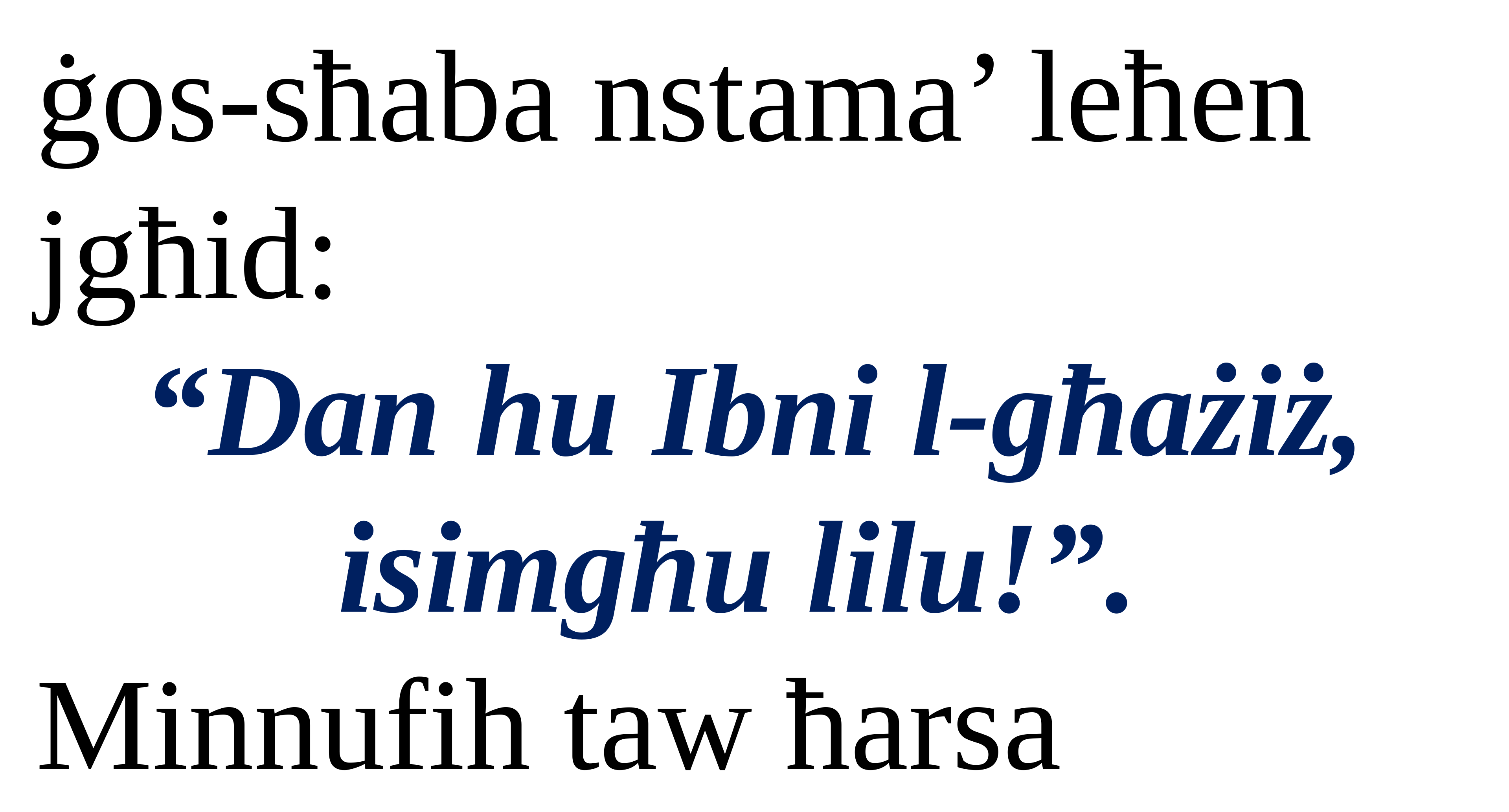

ġos-sħaba nstama’ leħen jgħid:
“Dan hu Ibni l-għażiż, isimgħu lilu!”.
Minnufih taw ħarsa